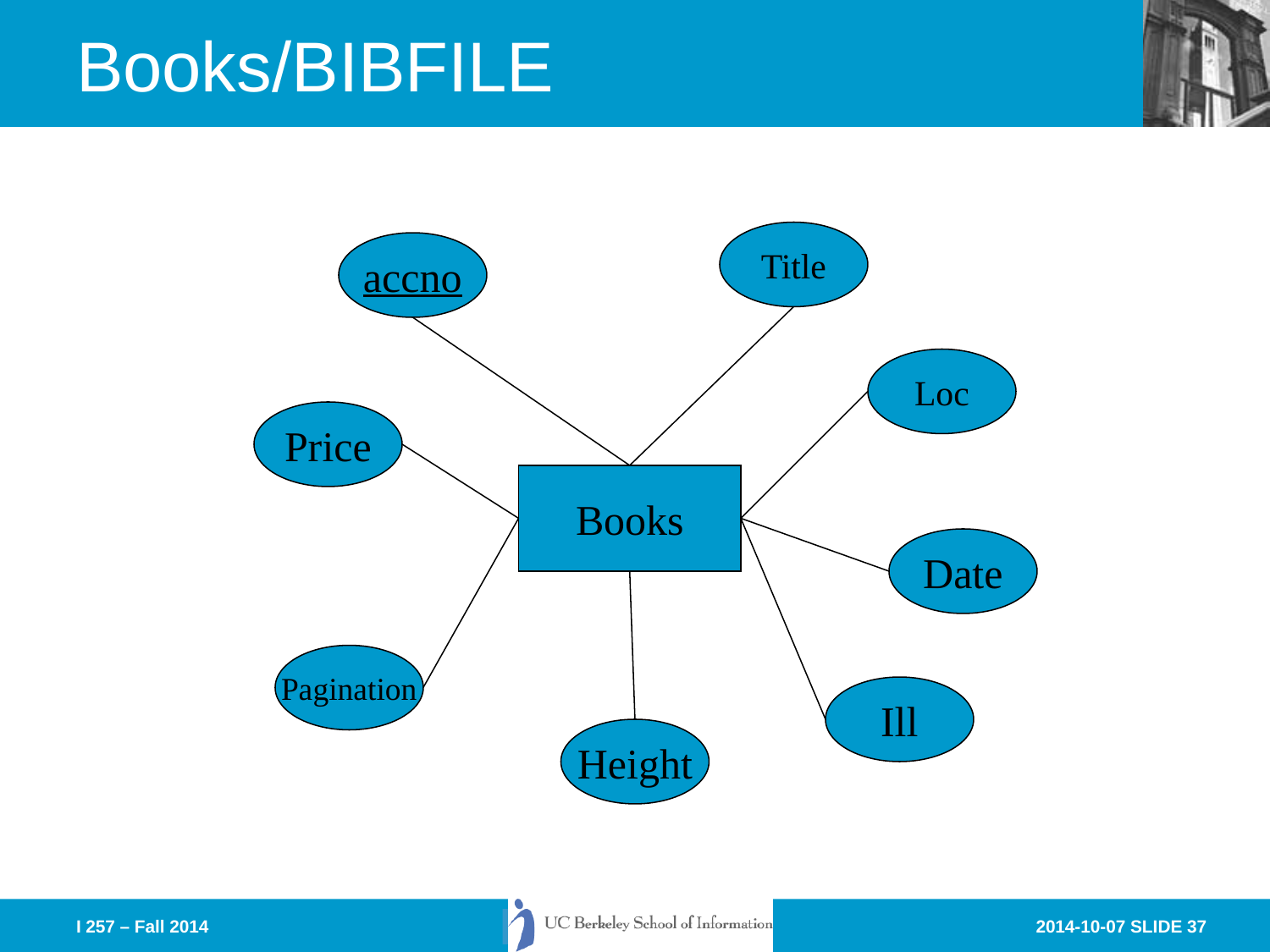

# Books/BIBFILE
Title
accno
Loc
Price
Books
Date
Pagination
Ill
Height
I 257 – Fall 2014